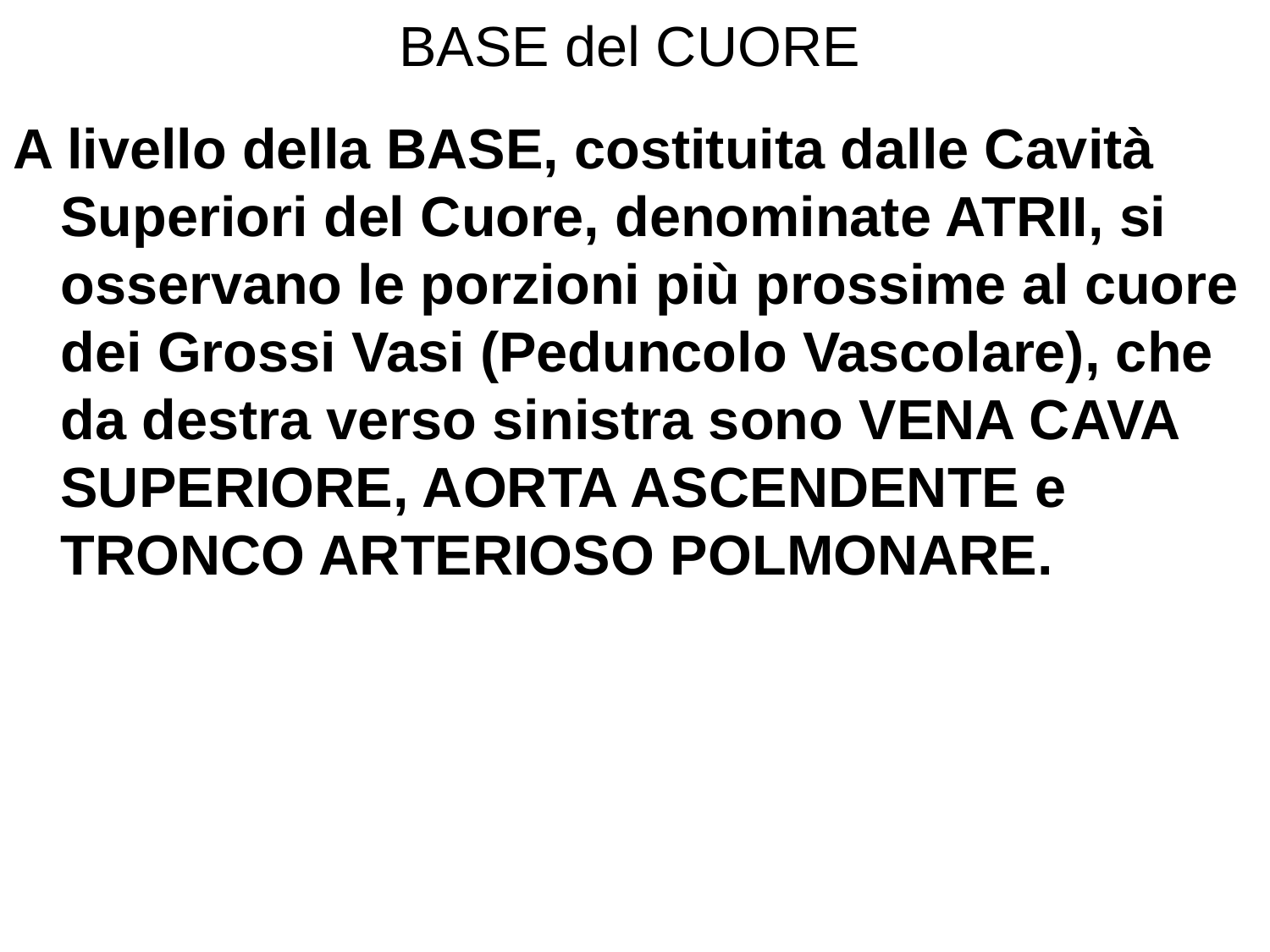

# BASE del CUORE
A livello della BASE, costituita dalle Cavità Superiori del Cuore, denominate ATRII, si osservano le porzioni più prossime al cuore dei Grossi Vasi (Peduncolo Vascolare), che da destra verso sinistra sono VENA CAVA SUPERIORE, AORTA ASCENDENTE e TRONCO ARTERIOSO POLMONARE.